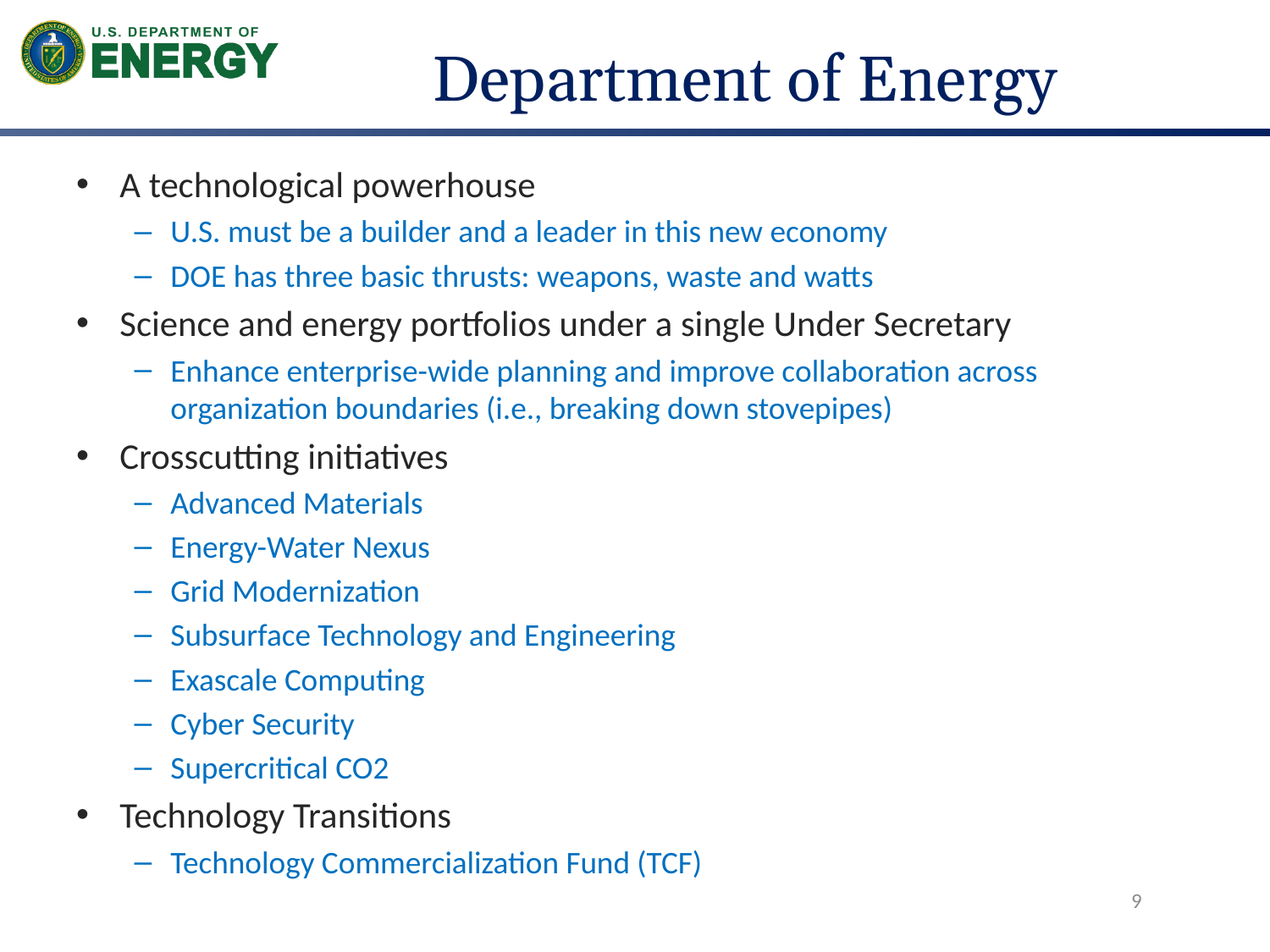

# Department of Energy
A technological powerhouse
U.S. must be a builder and a leader in this new economy
DOE has three basic thrusts: weapons, waste and watts
Science and energy portfolios under a single Under Secretary
Enhance enterprise-wide planning and improve collaboration across organization boundaries (i.e., breaking down stovepipes)
Crosscutting initiatives
Advanced Materials
Energy-Water Nexus
Grid Modernization
Subsurface Technology and Engineering
Exascale Computing
Cyber Security
Supercritical CO2
Technology Transitions
Technology Commercialization Fund (TCF)